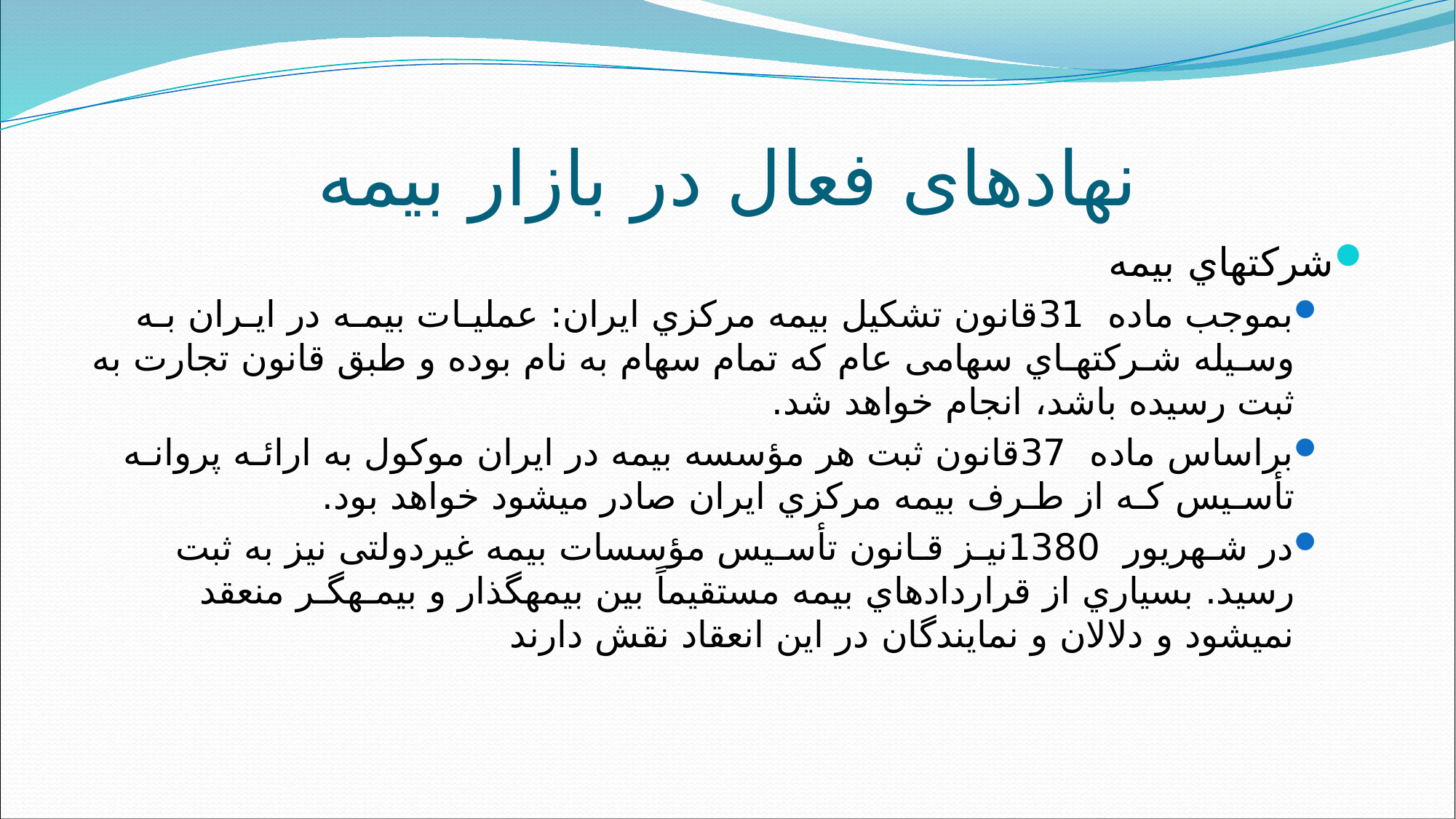

# نهادهای فعال در بازار بیمه
شرکتهاي بیمه
بموجب ماده  31قانون تشکیل بیمه مرکزي ایران: عملیـات بیمـه در ایـران بـه وسـیله شـرکتهـاي سهامی عام که تمام سهام به نام بوده و طبق قانون تجارت به ثبت رسیده باشد، انجام خواهد شد.
براساس ماده  37قانون ثبت هر مؤسسه بیمه در ایران موکول به ارائـه پروانـه تأسـیس کـه از طـرف بیمه مرکزي ایران صادر میشود خواهد بود.
در شـهریور  1380نیـز قـانون تأسـیس مؤسسات بیمه غیردولتی نیز به ثبت رسید. بسیاري از قراردادهاي بیمه مستقیماً بین بیمهگذار و بیمـهگـر منعقد نمیشود و دلالان و نمایندگان در این انعقاد نقش دارند